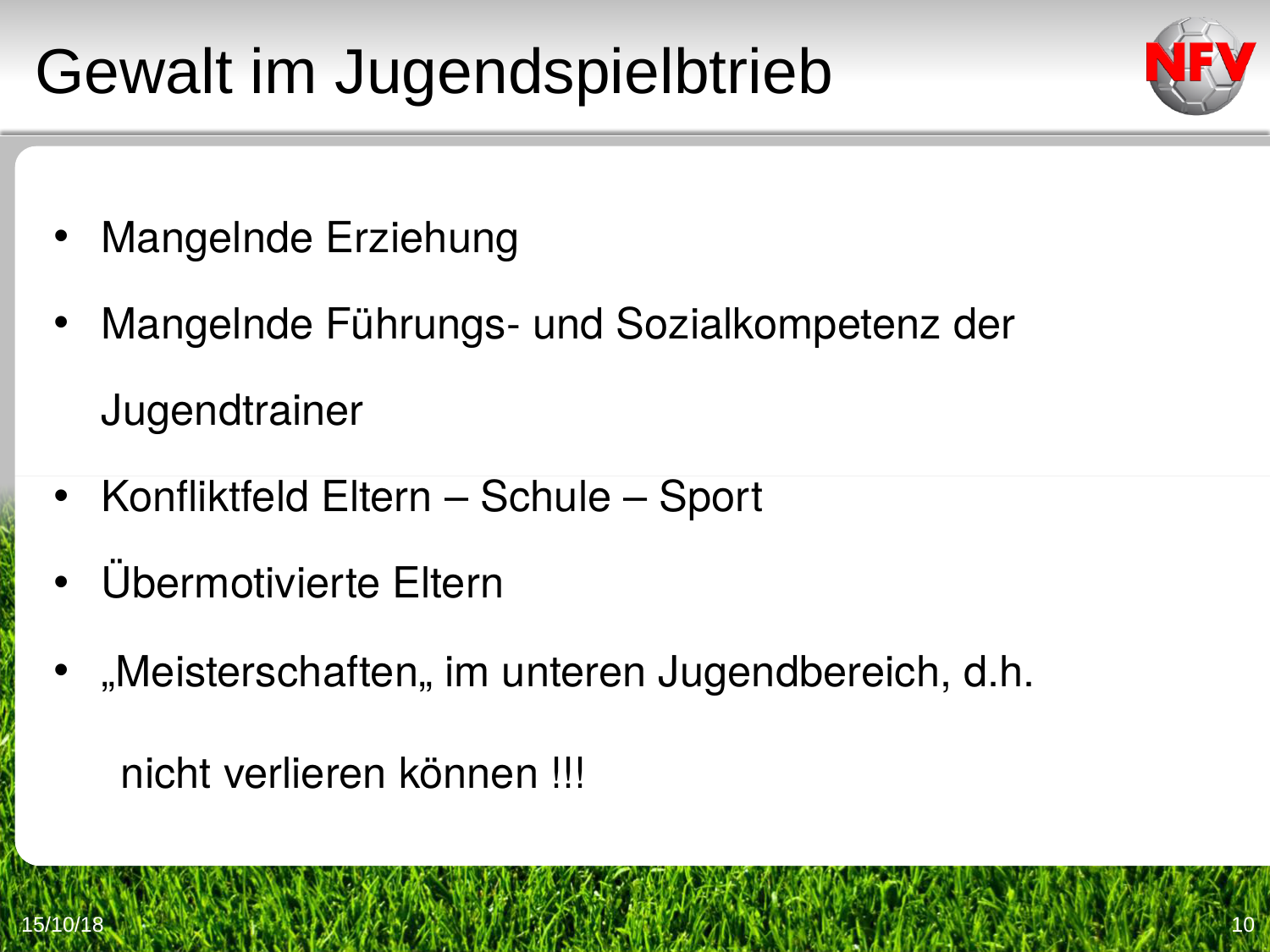

Gewalt im Jugendspielbtrieb
Mangelnde Erziehung
Mangelnde Führungs- und Sozialkompetenz der Jugendtrainer
Konfliktfeld Eltern – Schule – Sport
Übermotivierte Eltern
„Meisterschaften„ im unteren Jugendbereich, d.h.
   nicht verlieren können !!!
15/10/18
10